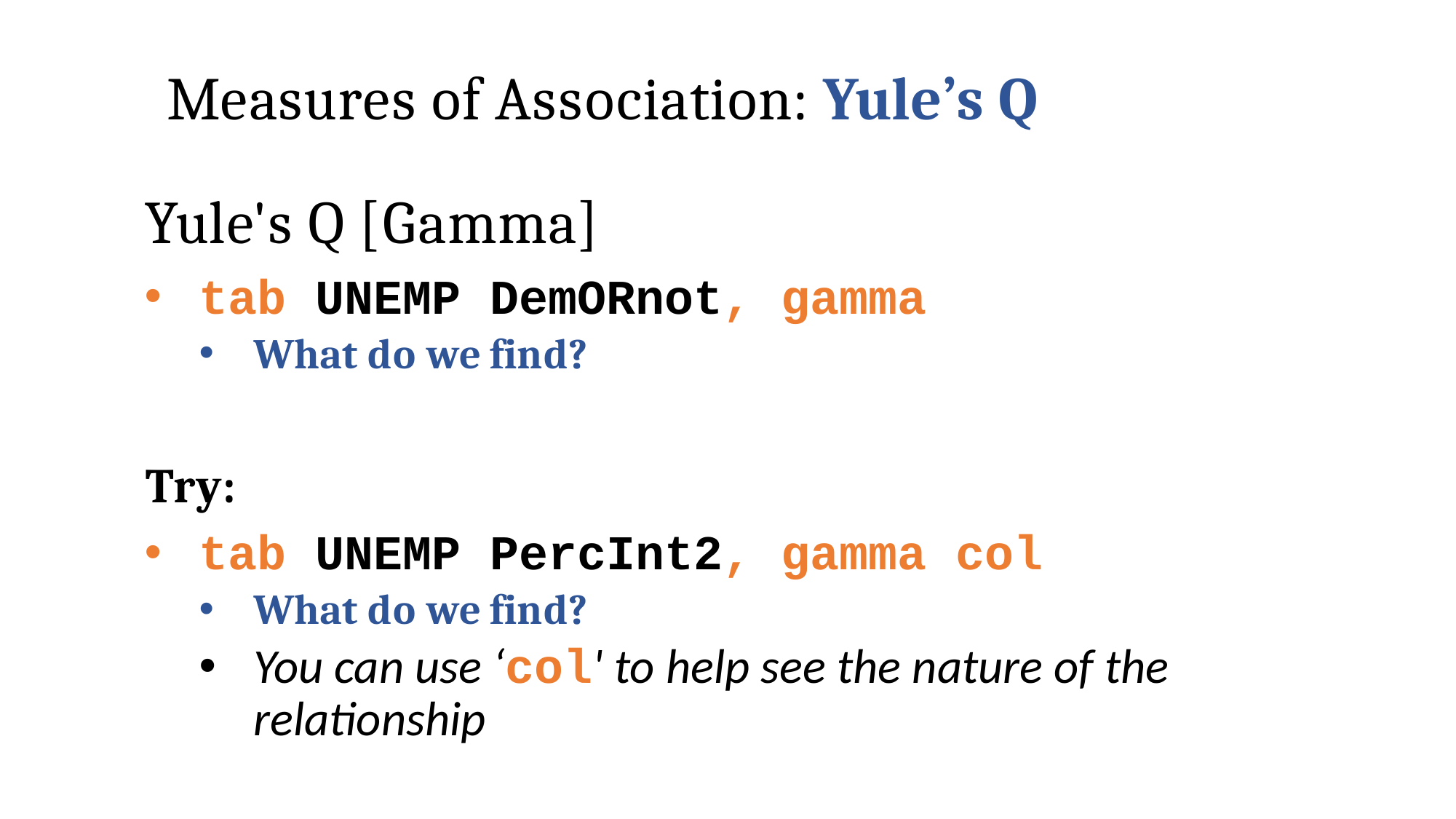

# Measures of Association: Yule’s Q
Yule's Q [Gamma]
tab UNEMP DemORnot, gamma
What do we find?

Try:
tab UNEMP PercInt2, gamma col
What do we find?
You can use ‘col' to help see the nature of the relationship